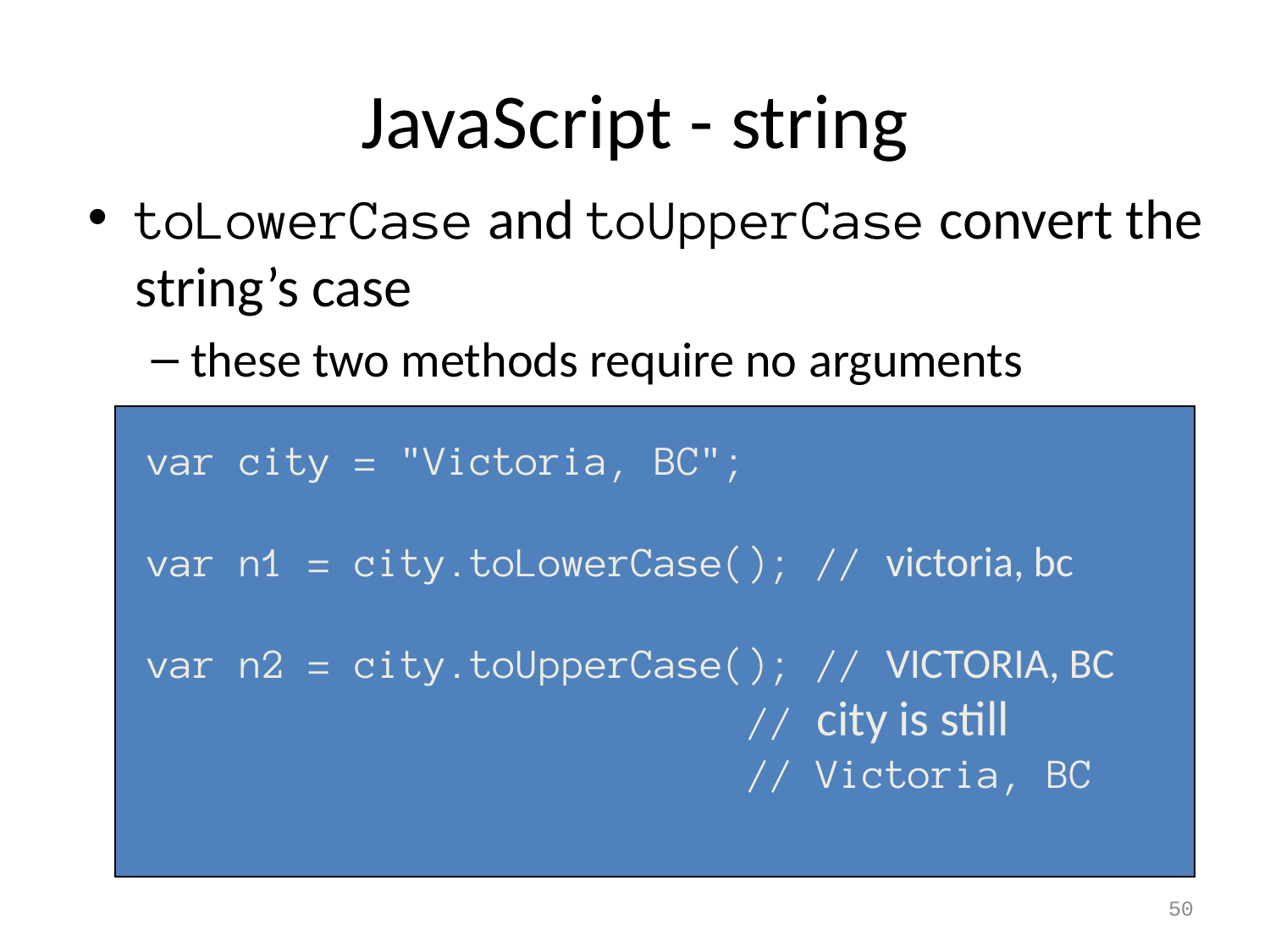

# JavaScript - string
toLowerCase and toUpperCase convert the string’s case
these two methods require no arguments

var city = "Victoria, BC";

var n1 = city.toLowerCase(); // victoria, bc

var n2 = city.toUpperCase(); // VICTORIA, BC
                          // city is still
                          // Victoria, BC
50